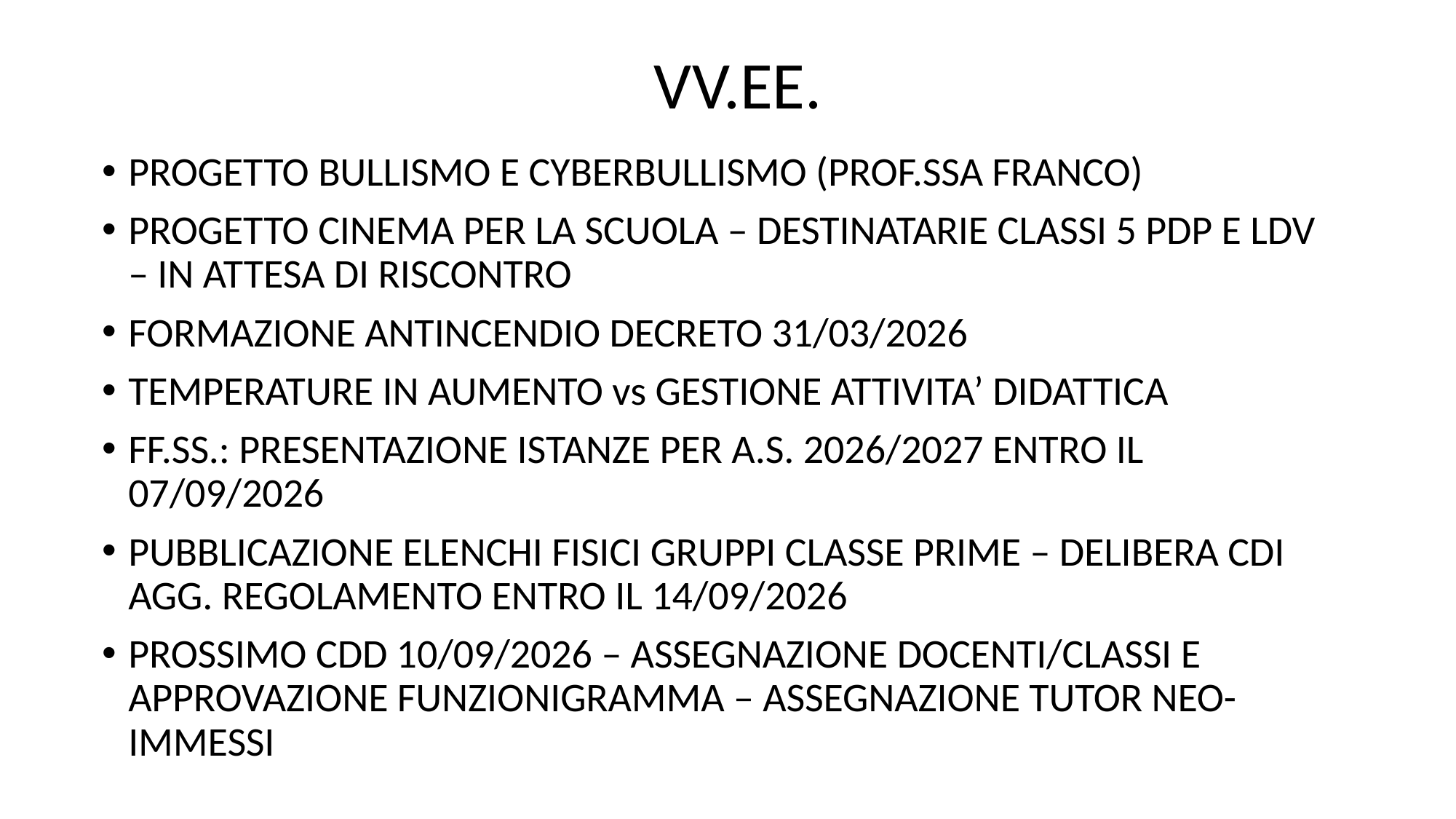

# VV.EE.
PROGETTO BULLISMO E CYBERBULLISMO (PROF.SSA FRANCO)
PROGETTO CINEMA PER LA SCUOLA – DESTINATARIE CLASSI 5 PDP E LDV – IN ATTESA DI RISCONTRO
FORMAZIONE ANTINCENDIO DECRETO 31/03/2026
TEMPERATURE IN AUMENTO vs GESTIONE ATTIVITA’ DIDATTICA
FF.SS.: PRESENTAZIONE ISTANZE PER A.S. 2026/2027 ENTRO IL 07/09/2026
PUBBLICAZIONE ELENCHI FISICI GRUPPI CLASSE PRIME – DELIBERA CDI AGG. REGOLAMENTO ENTRO IL 14/09/2026
PROSSIMO CDD 10/09/2026 – ASSEGNAZIONE DOCENTI/CLASSI E APPROVAZIONE FUNZIONIGRAMMA – ASSEGNAZIONE TUTOR NEO-IMMESSI